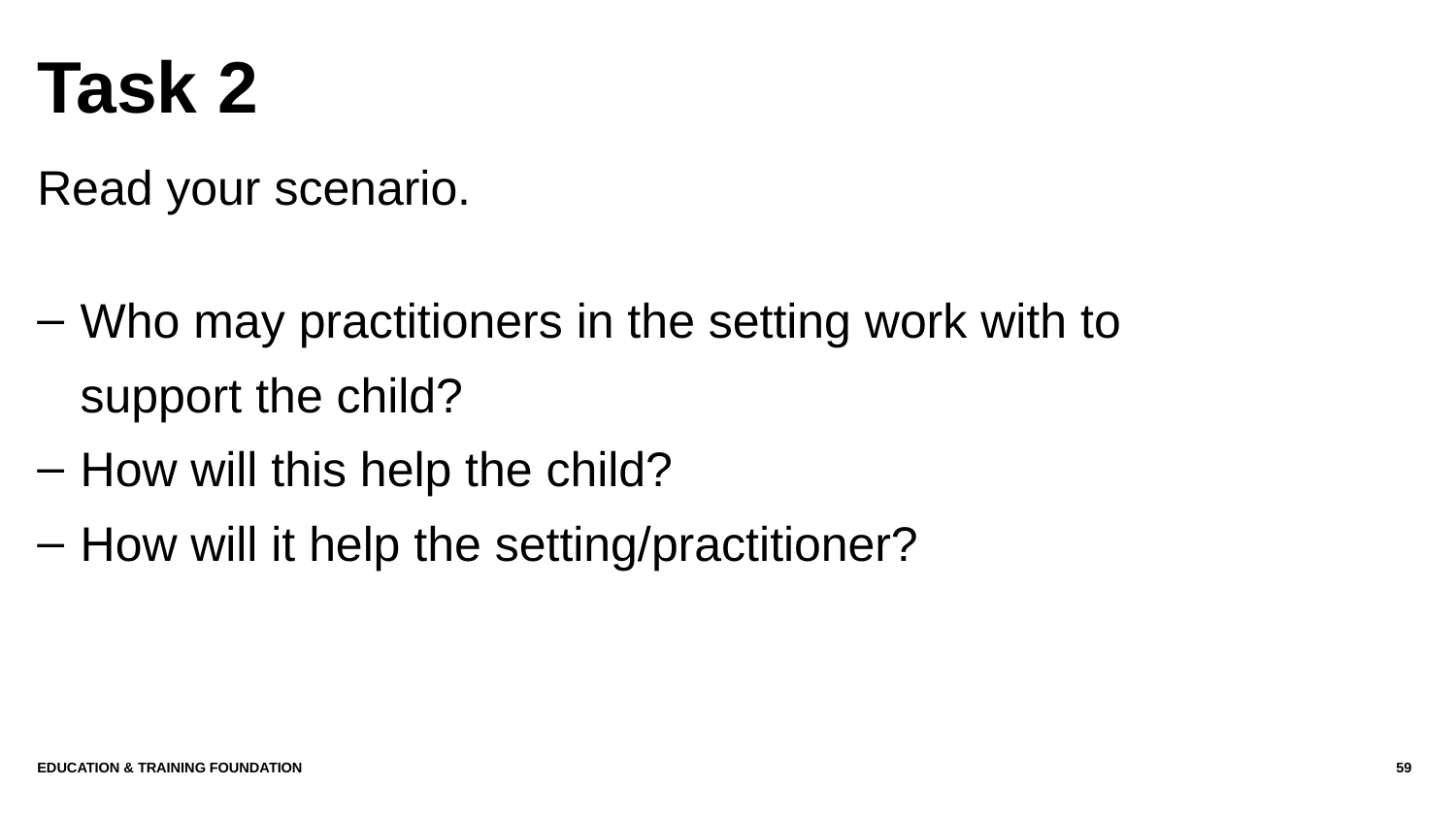

# Task 2
Read your scenario.

Who may practitioners in the setting work with to support the child?
How will this help the child?
How will it help the setting/practitioner?

Education & Training Foundation
59